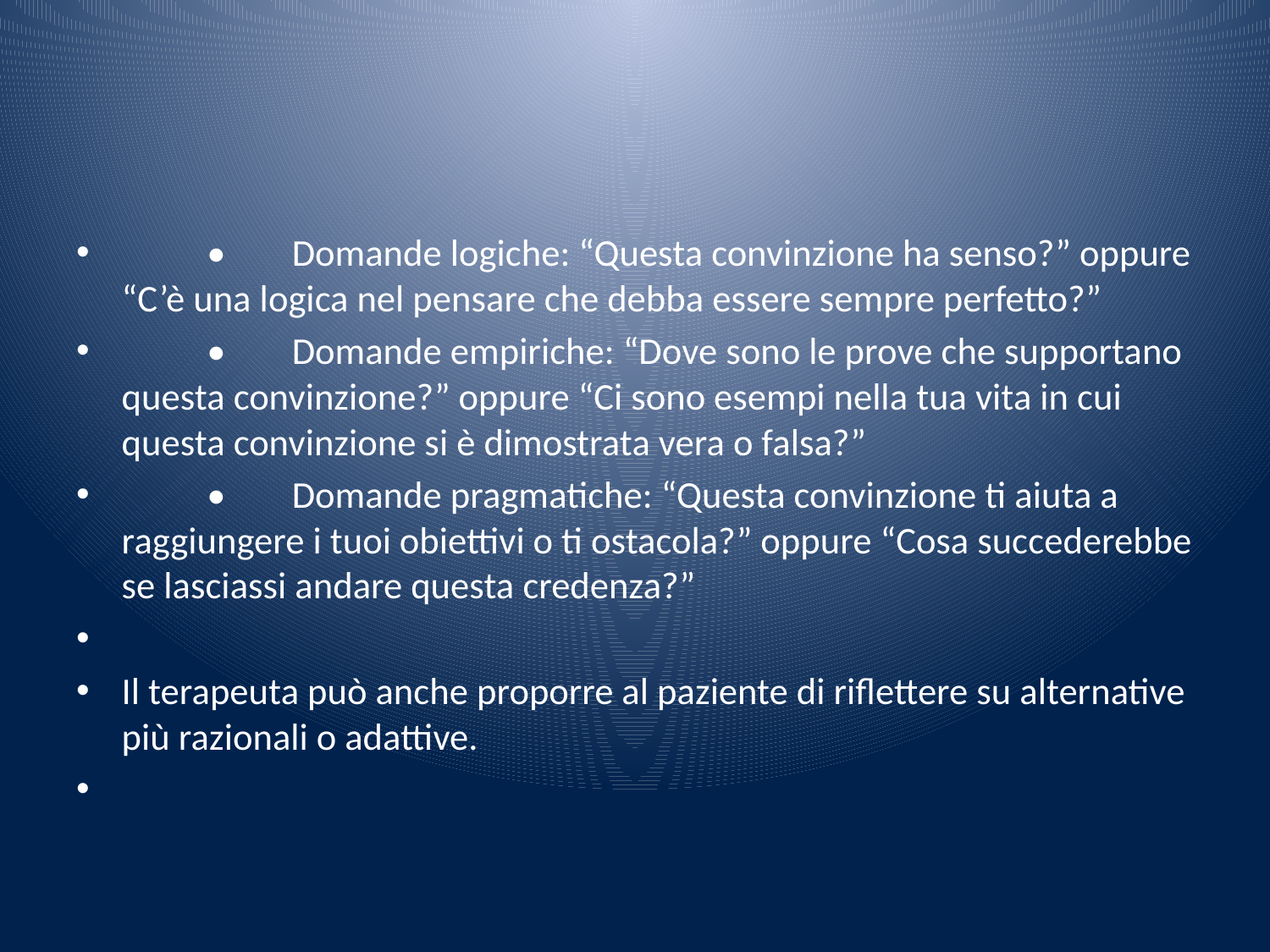

#
	•	Domande logiche: “Questa convinzione ha senso?” oppure “C’è una logica nel pensare che debba essere sempre perfetto?”
	•	Domande empiriche: “Dove sono le prove che supportano questa convinzione?” oppure “Ci sono esempi nella tua vita in cui questa convinzione si è dimostrata vera o falsa?”
	•	Domande pragmatiche: “Questa convinzione ti aiuta a raggiungere i tuoi obiettivi o ti ostacola?” oppure “Cosa succederebbe se lasciassi andare questa credenza?”

Il terapeuta può anche proporre al paziente di riflettere su alternative più razionali o adattive.